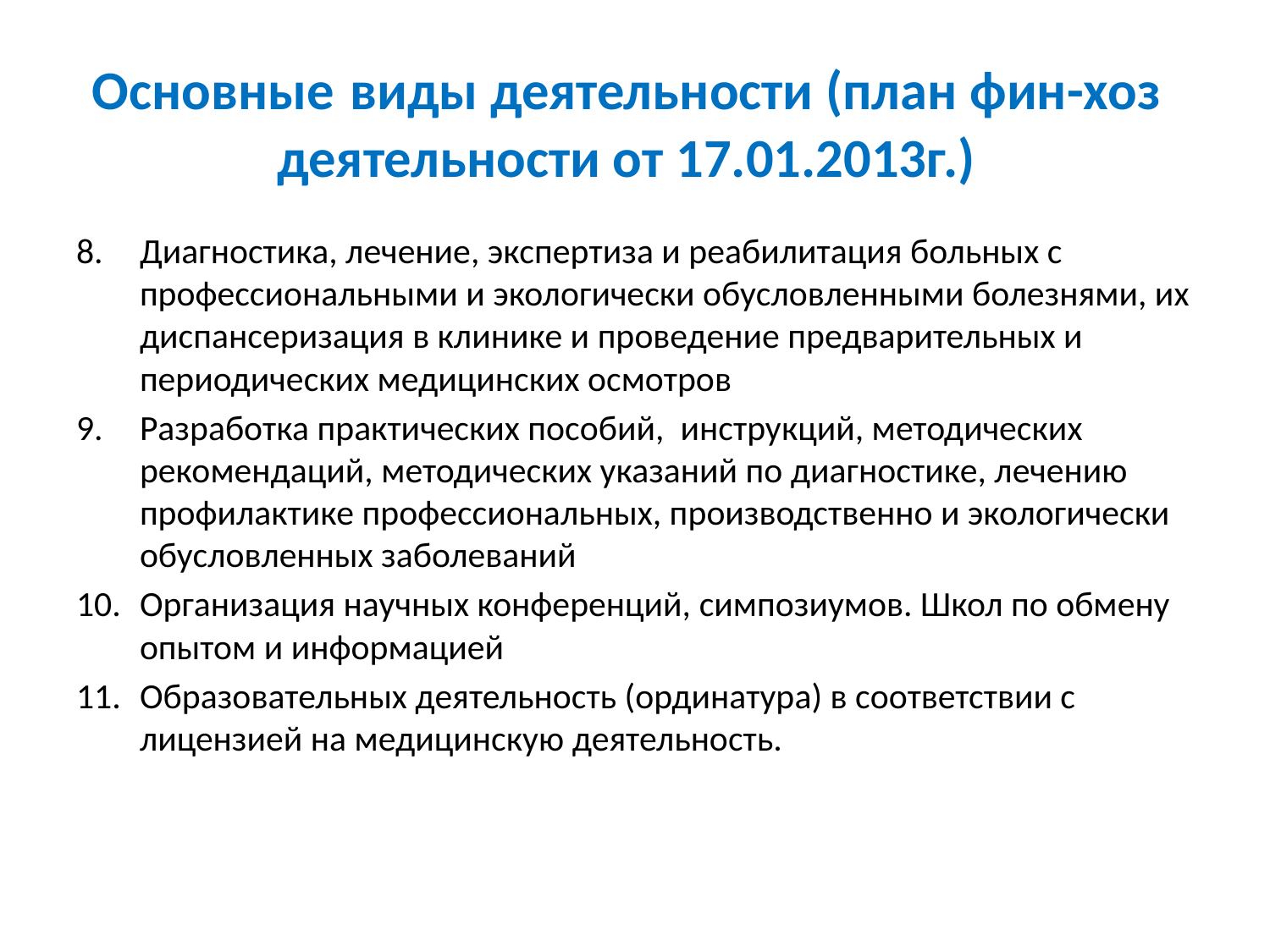

# Основные виды деятельности (план фин-хоз деятельности от 17.01.2013г.)
Диагностика, лечение, экспертиза и реабилитация больных с профессиональными и экологически обусловленными болезнями, их диспансеризация в клинике и проведение предварительных и периодических медицинских осмотров
Разработка практических пособий,  инструкций, методических рекомендаций, методических указаний по диагностике, лечению профилактике профессиональных, производственно и экологически обусловленных заболеваний
Организация научных конференций, симпозиумов. Школ по обмену опытом и информацией
Образовательных деятельность (ординатура) в соответствии с лицензией на медицинскую деятельность.